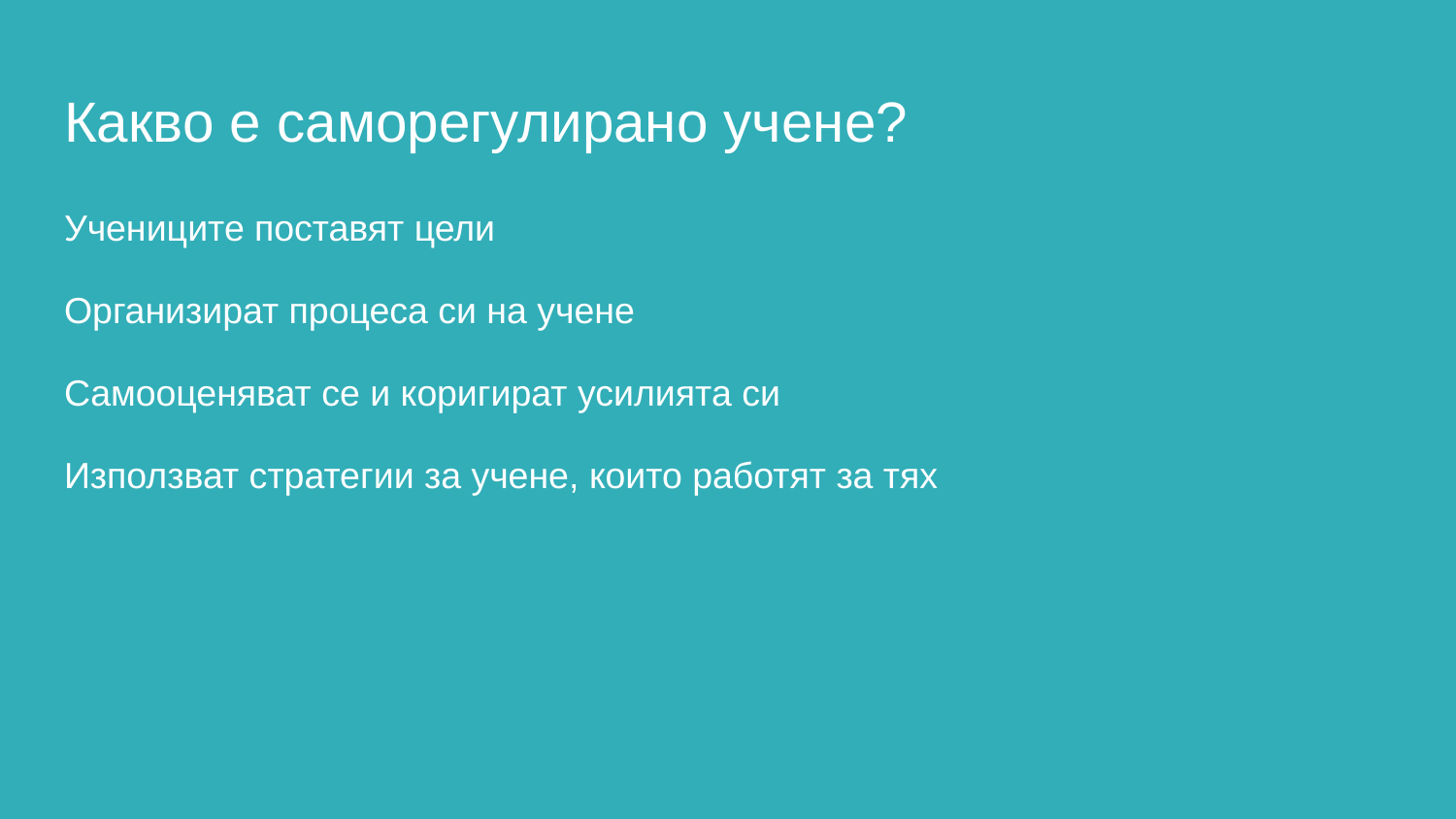

# Какво е саморегулирано учене?
Учениците поставят цели
Организират процеса си на учене
Самооценяват се и коригират усилията си
Използват стратегии за учене, които работят за тях